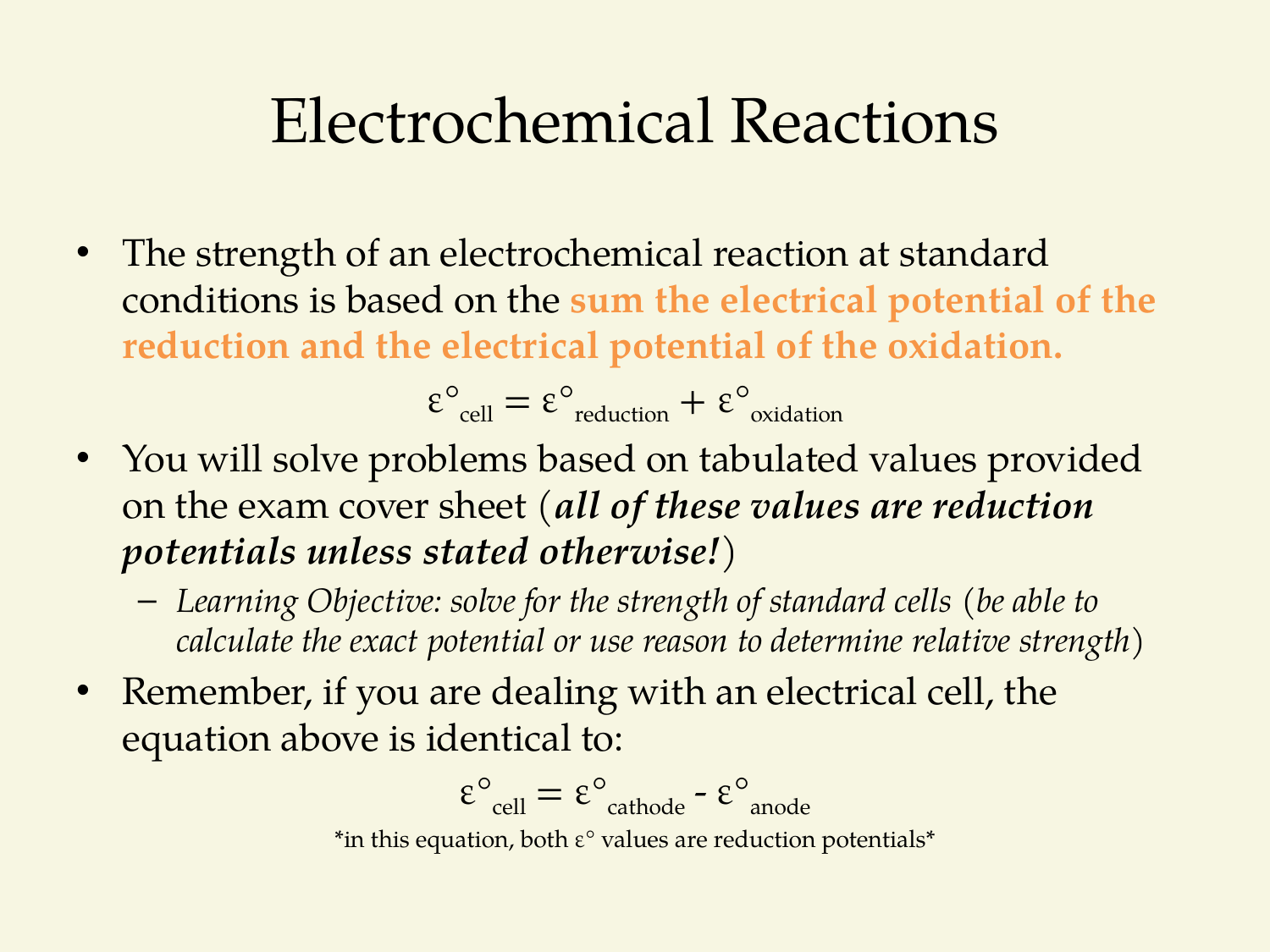

# Electrochemical Reactions
The strength of an electrochemical reaction at standard conditions is based on the sum the electrical potential of the reduction and the electrical potential of the oxidation.
ε°cell = ε°reduction + ε°oxidation
You will solve problems based on tabulated values provided on the exam cover sheet (all of these values are reduction potentials unless stated otherwise!)
Learning Objective: solve for the strength of standard cells (be able to calculate the exact potential or use reason to determine relative strength)
Remember, if you are dealing with an electrical cell, the equation above is identical to:
ε°cell = ε°cathode - ε°anode
*in this equation, both ε° values are reduction potentials*